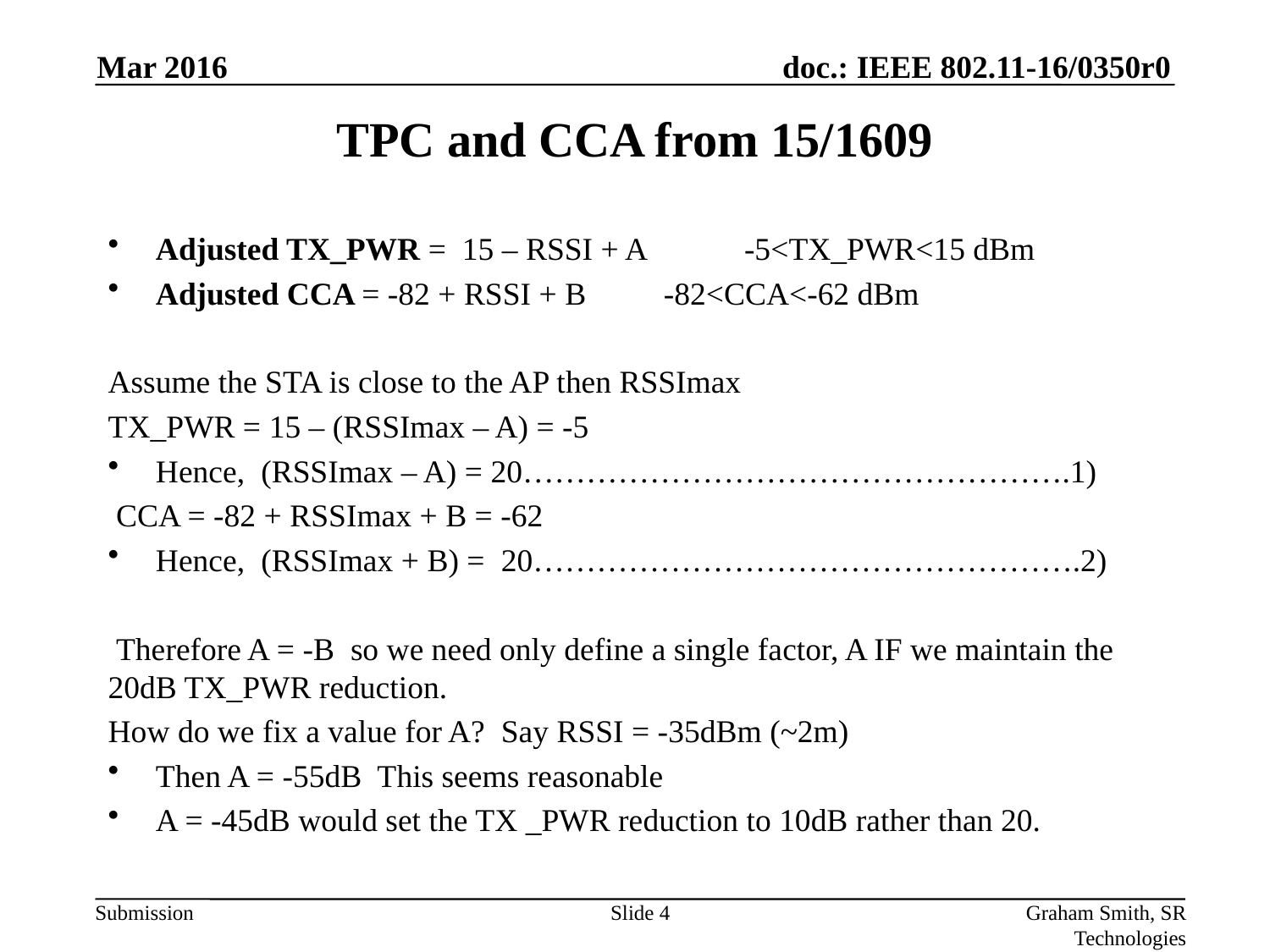

Mar 2016
# TPC and CCA from 15/1609
Adjusted TX_PWR =  15 – RSSI + A            -5<TX_PWR<15 dBm
Adjusted CCA = -82 + RSSI + B    	-82<CCA<-62 dBm

Assume the STA is close to the AP then RSSImax
TX_PWR = 15 – (RSSImax – A) = -5
Hence,  (RSSImax – A) = 20…………………………………………….1)
 CCA = -82 + RSSImax + B = -62
Hence,  (RSSImax + B) =  20…………………………………………….2)

 Therefore A = -B  so we need only define a single factor, A IF we maintain the 20dB TX_PWR reduction.
How do we fix a value for A?  Say RSSI = -35dBm (~2m)
Then A = -55dB  This seems reasonable
A = -45dB would set the TX _PWR reduction to 10dB rather than 20.
Slide 4
Graham Smith, SR Technologies